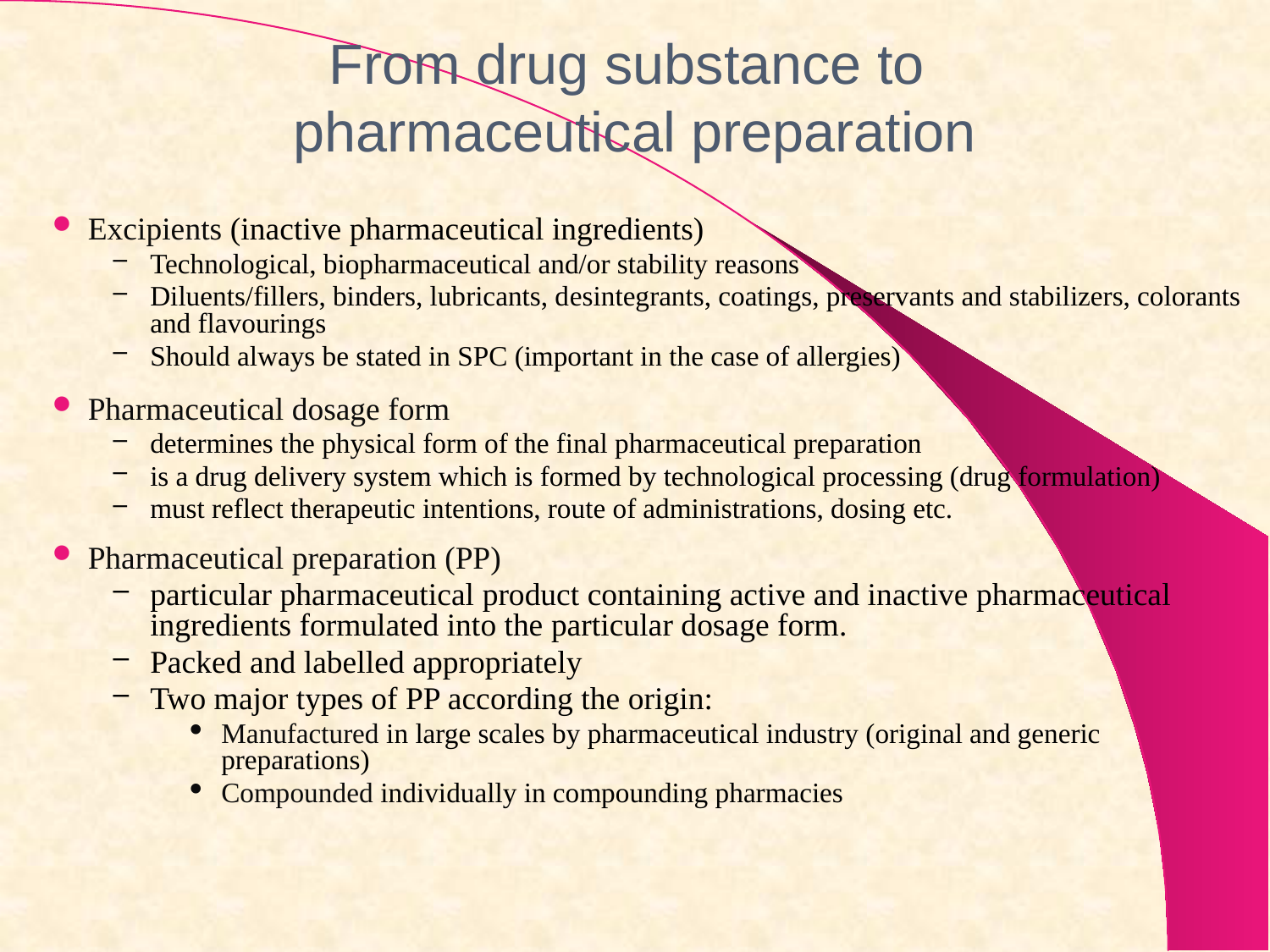

# From drug substance to pharmaceutical preparation

Excipients (inactive pharmaceutical ingredients)
Technological, biopharmaceutical and/or stability reasons
Diluents/fillers, binders, lubricants, desintegrants, coatings, preservants and stabilizers, colorants and flavourings
Should always be stated in SPC (important in the case of allergies)

Pharmaceutical dosage form
determines the physical form of the final pharmaceutical preparation
is a drug delivery system which is formed by technological processing (drug formulation)
must reflect therapeutic intentions, route of administrations, dosing etc.

Pharmaceutical preparation (PP)
particular pharmaceutical product containing active and inactive pharmaceutical ingredients formulated into the particular dosage form.
Packed and labelled appropriately
Two major types of PP according the origin:
Manufactured in large scales by pharmaceutical industry (original and generic preparations)
Compounded individually in compounding pharmacies